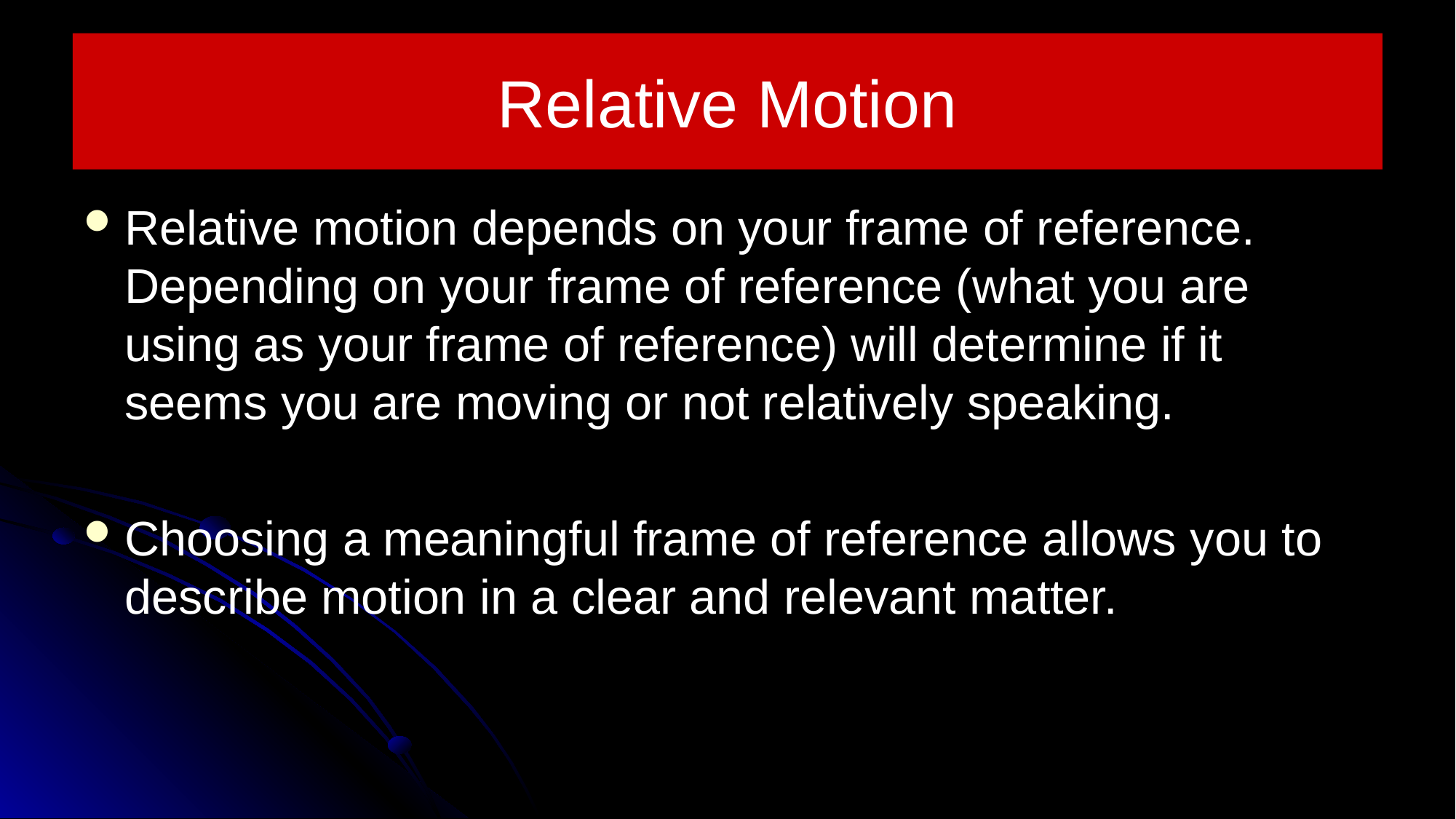

# Relative Motion
Relative motion depends on your frame of reference. Depending on your frame of reference (what you are using as your frame of reference) will determine if it seems you are moving or not relatively speaking.

Choosing a meaningful frame of reference allows you to describe motion in a clear and relevant matter.